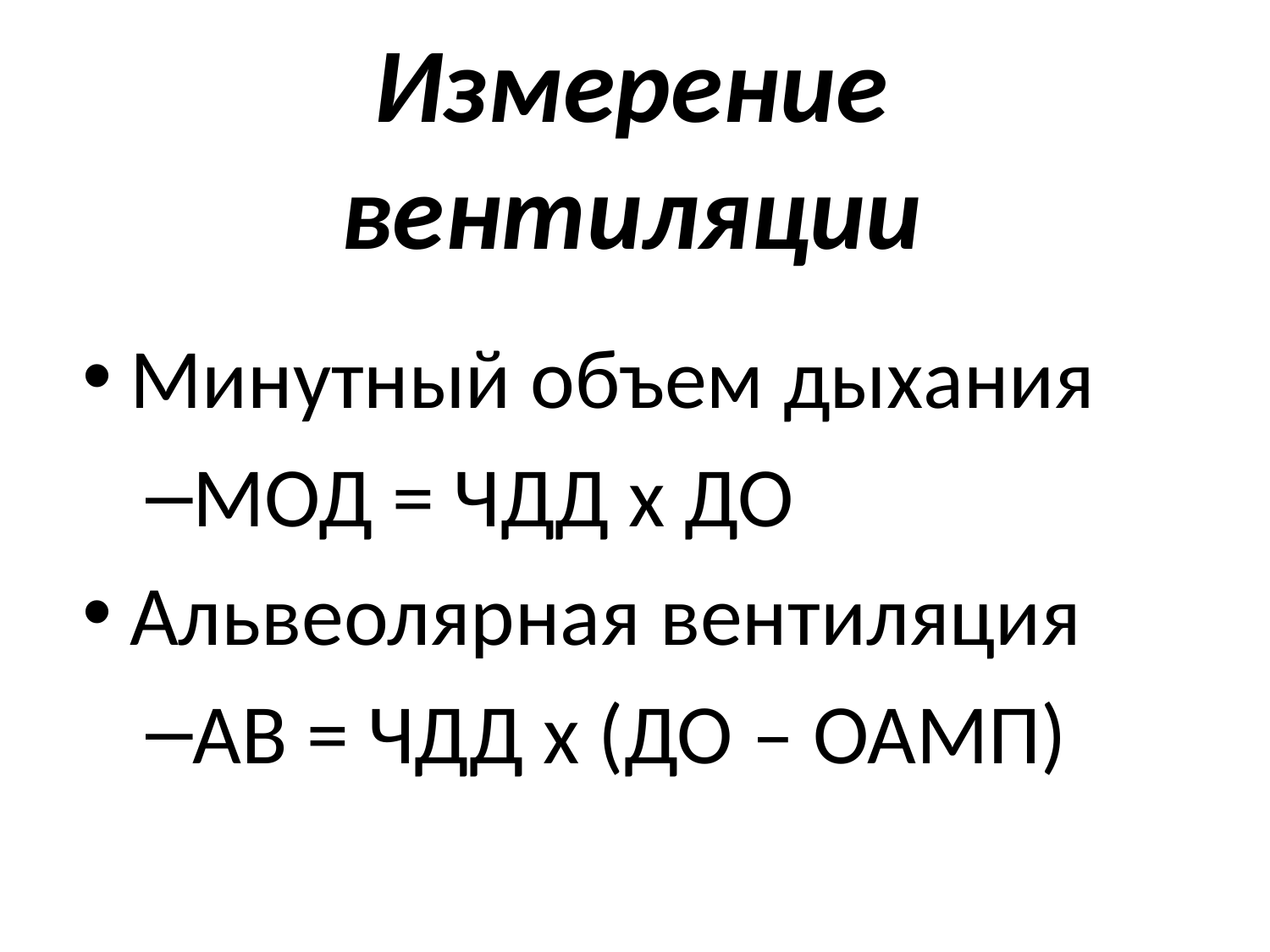

# Измерение вентиляции
Минутный объем дыхания
МОД = ЧДД х ДО
Альвеолярная вентиляция
АВ = ЧДД х (ДО – ОАМП)